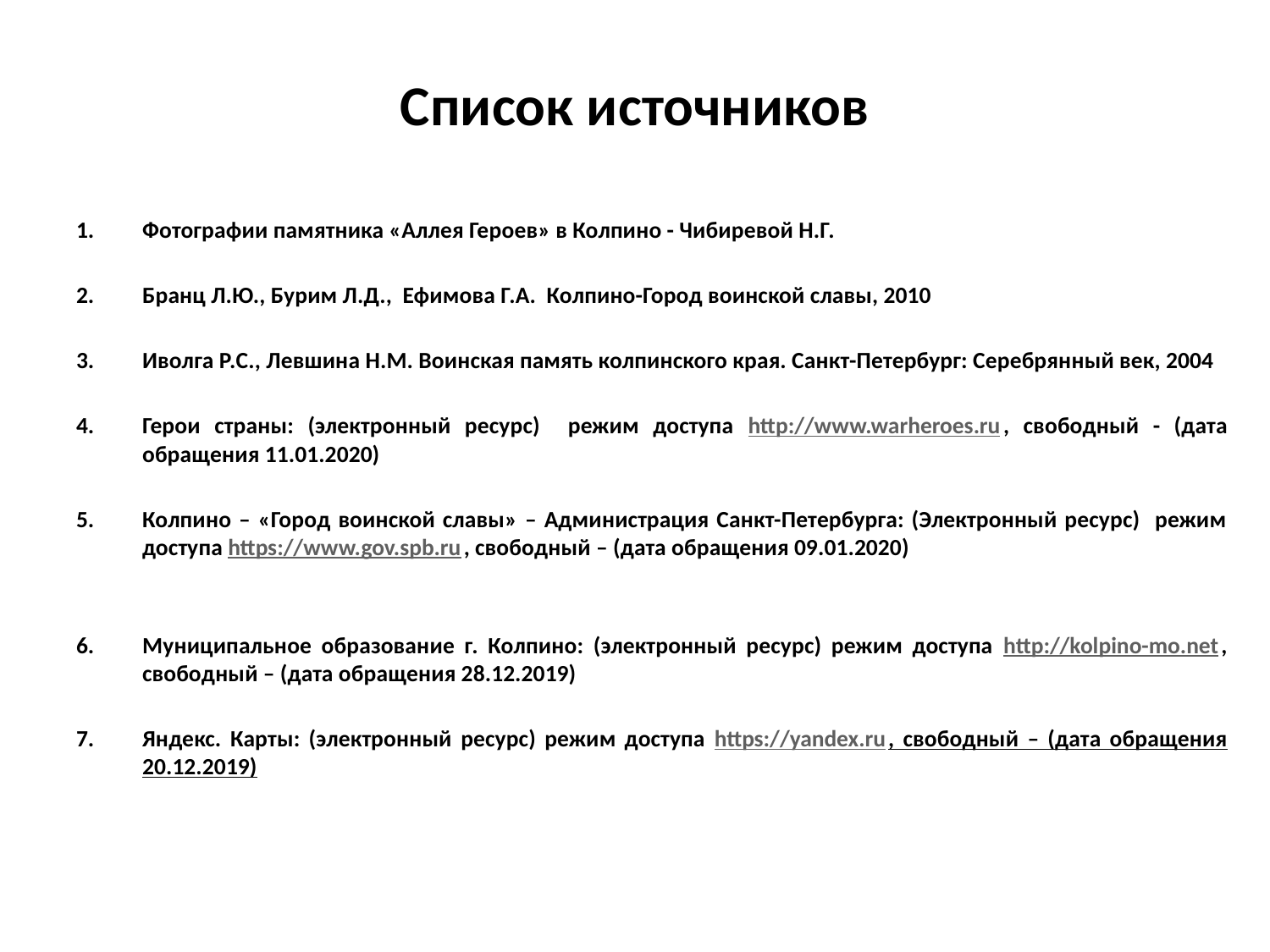

# Список источников
Фотографии памятника «Аллея Героев» в Колпино - Чибиревой Н.Г.

Бранц Л.Ю., Бурим Л.Д.,  Ефимова Г.А.  Колпино-Город воинской славы, 2010

Иволга Р.С., Левшина Н.М. Воинская память колпинского края. Санкт-Петербург: Серебрянный век, 2004

Герои страны: (электронный ресурс)  режим доступа http://www.warheroes.ru, свободный - (дата обращения 11.01.2020)

Колпино – «Город воинской славы» – Администрация Санкт-Петербурга: (Электронный ресурс)  режим доступа https://www.gov.spb.ru, свободный – (дата обращения 09.01.2020)

Муниципальное образование г. Колпино: (электронный ресурс) режим доступа http://kolpino-mo.net, свободный – (дата обращения 28.12.2019)

Яндекс. Карты: (электронный ресурс) режим доступа https://yandex.ru, свободный – (дата обращения 20.12.2019)